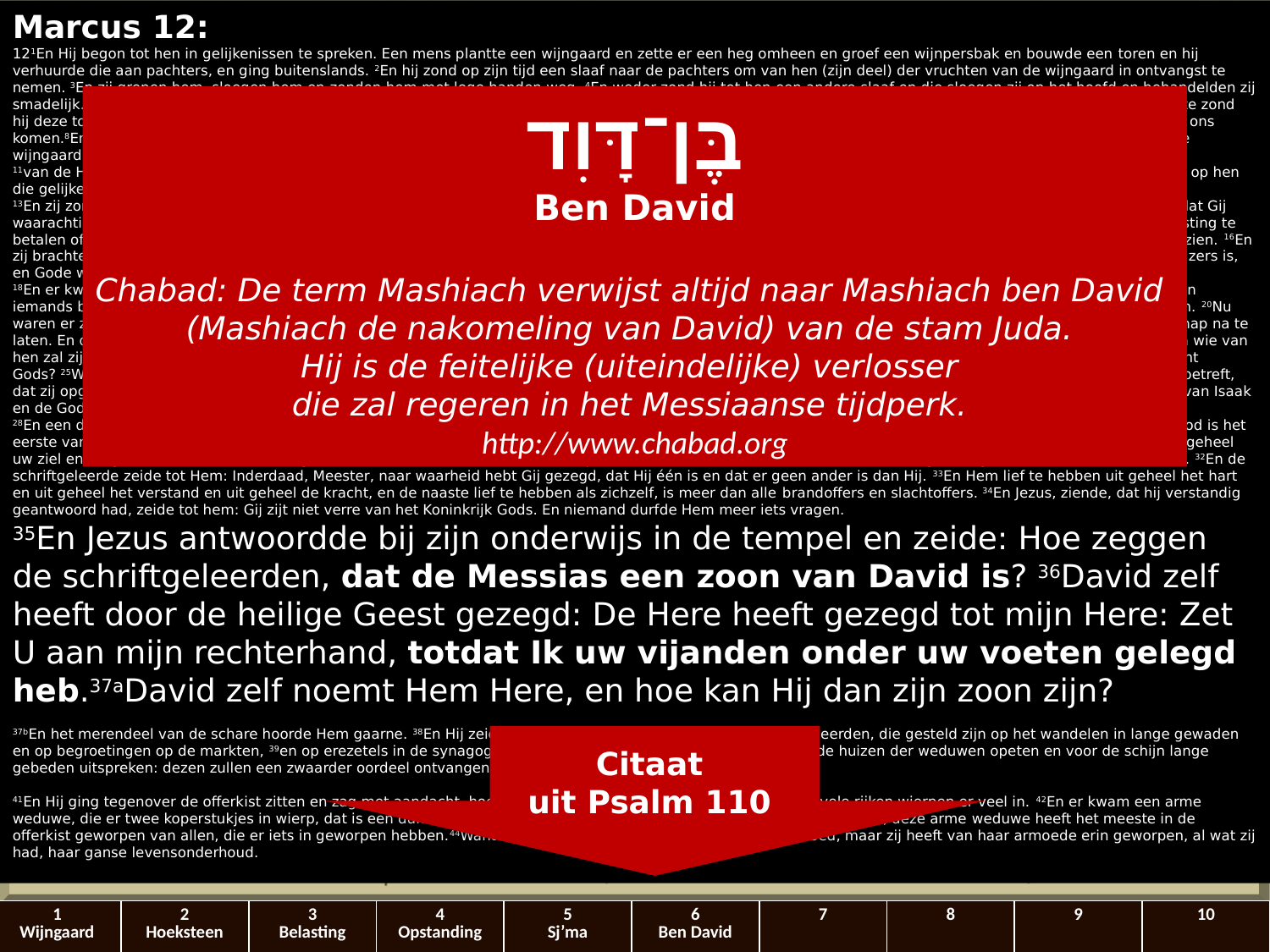

Marcus 12:
121En Hij begon tot hen in ​gelijkenissen​ te spreken. Een mens plantte een ​wijngaard​ en zette er een heg omheen en groef een wijnpersbak en bouwde een ​toren​ en hij verhuurde die aan pachters, en ging buitenslands. 2En hij zond op zijn tijd een ​slaaf​ naar de pachters om van hen (zijn deel) der vruchten van de wijngaard in ontvangst te nemen. 3En zij grepen hem, sloegen hem en ​zonden​ hem met lege handen weg. 4En weder zond hij tot hen een andere ​slaaf​ en die sloegen zij op het hoofd en behandelden zij smadelijk. 5En hij zond een andere en die doodden zij, en nog vele anderen, die zij òf sloegen òf doodden. 6Toen had hij nog één over, zijn geliefde zoon. En ten laatste zond hij deze tot hen, zeggende: Mijn zoon zullen zij ontzien. 7Maar die pachters zeiden tot elkander: Dit is de erfgenaam; komt, laten wij hem doden en de ​erfenis​ zal aan ons komen.8En zij grepen en doodden hem en wierpen hem buiten de ​wijngaard. 9Wat zal de ​heer​ van de ​wijngaard​ doen? Hij zal komen en de pachters ombrengen en de ​wijngaard​ aan anderen geven. 10Hebt gij ook dit schriftwoord niet gelezen: De steen, die de bouwlieden afgekeurd hadden, deze is tot een ​hoeksteen​ geworden;
11van de Here is dit geschied, en het is wonderlijk in onze ogen. 12En zij trachtten Hem te grijpen, maar zij vreesden de schare; want zij begrepen, dat Hij met het oog op hen die ​gelijkenis​ gesproken had. En zij lieten Hem verder ongemoeid en gingen weg.
13En zij ​zonden​ tot Hem enige van de Farizeeën en van de ​Herodianen​ om Hem in een strikvraag te vangen. 14En zij kwamen en zeiden tot Hem: Meester, wij weten, dat Gij waarachtig zijt en dat Gij U aan niemand stoort; want Gij ziet de mensen niet naar de ogen, maar Gij leert de weg Gods in waarheid. Is het geoorloofd de ​keizer​ ​belasting​ te betalen of niet? Zullen wij betalen of niet betalen? 15Maar Hij, wetende, dat zij huichelden, zeide tot hen: Wat verzoekt gij Mij? Brengt Mij een schelling, en laat Ik die zien. 16En zij brachten er een. En Hij zeide tot hen: Wiens beeldenaar en opschrift is dit? Zij zeiden tot Hem: Van de ​keizer. 17Jezus​ zeide tot hen: Geeft dan de ​keizer​ wat des keizers is, en Gode wat Gods is. En zij verwonderden zich zeer over Hem.
18En er kwamen Sadduceeën tot Hem, die beweren, dat er geen opstanding is, en zij ondervroegen Hem en zeiden: 19Meester, ​Mozes​ heeft ons voorgeschreven, indien iemands broeder sterft en een vrouw nalaat, doch geen ​kind​ achterlaat, dat dan zijn broeder de vrouw moet nemen en voor zijn broeder nakomelingschap verwekken. 20Nu waren er zeven broeders. En de eerste nam een vrouw en liet bij zijn sterven geen nakomelingschap achter. 21En de tweede nam haar en stierf zonder nakomelingschap na te laten. En de derde evenzo.22En geen van die zeven liet nakomelingschap achter. Het laatst van allen stierf ook de vrouw. 23In de opstanding, wanneer zij opstaan, van wie van hen zal zij dan de vrouw zijn? Want alle zeven hebben haar tot vrouw gehad. 24Jezus​ sprak tot hen: Dwaalt gij niet daarom, dat gij de Schriften niet kent noch de kracht Gods? 25Want wanneer zij uit de doden opstaan, huwen zij niet, en worden zij niet ten ​huwelijk​ genomen, maar zij zijn als ​engelen​ in de hemelen. 26Wat nu de doden betreft, dat zij opgewekt worden, hebt gij niet gelezen in het ​boek​ van ​Mozes, bij de braamstruik, hoe God tot hem sprak, zeggende: Ik ben de God van ​Abraham​ en de God van ​Isaak​ en de God van ​Jakob? 27Hij is niet een God van doden, maar van levenden. Gij dwaalt wel zeer.
28En een der ​schriftgeleerden, tot Hem komende, hoorde, dat zij met elkander redetwistten, en overtuigd, dat Hij hun goed geantwoord had, vroeg hij Hem: Welk gebod is het eerste van alle? 29Jezus​ antwoordde: 30Het eerste is: Hoor, Israël, de Here, onze God, de Here is één, en gij zult de Here, uw God, ​liefhebben​ uit geheel uw ​hart​ en uit geheel uw ziel en uit geheel uw verstand en uit geheel uw kracht. 31Het tweede is dit: Gij zult uw naaste ​liefhebben​ als uzelf. Een ander gebod, groter dan deze, bestaat niet. 32En de ​schriftgeleerde​ zeide tot Hem: Inderdaad, Meester, naar waarheid hebt Gij gezegd, dat Hij één is en dat er geen ander is dan Hij. 33En Hem lief te hebben uit geheel het ​hart​ en uit geheel het verstand en uit geheel de kracht, en de naaste lief te hebben als zichzelf, is meer dan alle ​brandoffers​ en slachtoffers. 34En ​Jezus, ziende, dat hij verstandig geantwoord had, zeide tot hem: Gij zijt niet verre van het Koninkrijk Gods. En niemand durfde Hem meer iets vragen.
35En ​Jezus​ antwoordde bij zijn onderwijs in de tempel en zeide: Hoe zeggen de ​schriftgeleerden, dat de ​Messias een ​zoon van ​David​ is? 36David​ zelf heeft door de ​heilige​ Geest​ gezegd: De Here heeft gezegd tot mijn Here: Zet U aan mijn rechterhand, totdat Ik uw vijanden onder uw voeten gelegd heb.37aDavid​ zelf noemt Hem Here, en hoe kan Hij dan zijn zoon zijn?

37bEn het merendeel van de schare hoorde Hem gaarne. 38En Hij zeide in zijn onderwijs: Wacht u voor de ​schriftgeleerden, die gesteld zijn op het wandelen in lange gewaden en op begroetingen op de markten, 39en op erezetels in de ​synagogen​ en eerste plaatsen bij de maaltijden, 40die de ​huizen​ der ​weduwen​ opeten en voor de schijn lange ​gebeden​ uitspreken: dezen zullen een zwaarder oordeel ontvangen.

41En Hij ging tegenover de offerkist zitten en zag met aandacht, hoe de schare kopergeld wierp in de offerkist. En vele rijken wierpen er veel in. 42En er kwam een arme ​weduwe, die er twee koperstukjes in wierp, dat is een duit. 43En Hij riep zijn discipelen en zeide tot hen: Voorwaar, Ik zeg u, deze arme ​weduwe​ heeft het meeste in de offerkist geworpen van allen, die er iets in geworpen hebben.44Want allen hebben erin geworpen van hun overvloed, maar zij heeft van haar armoede erin geworpen, al wat zij had, haar ganse levensonderhoud.

בֶּן־דָּוִד
Ben David

Chabad: De term Mashiach verwijst altijd naar Mashiach ben David
(Mashiach de nakomeling van David) van de stam Juda.
Hij is de feitelijke (uiteindelijke) verlosser
die zal regeren in het Messiaanse tijdperk.
http://www.chabad.org
Citaat
uit Psalm 110
| 1 Wijngaard | 2 Hoeksteen | 3 Belasting | 4 Opstanding | 5 Sj’ma | 6 Ben David | 7 | 8 | 9 | 10 |
| --- | --- | --- | --- | --- | --- | --- | --- | --- | --- |